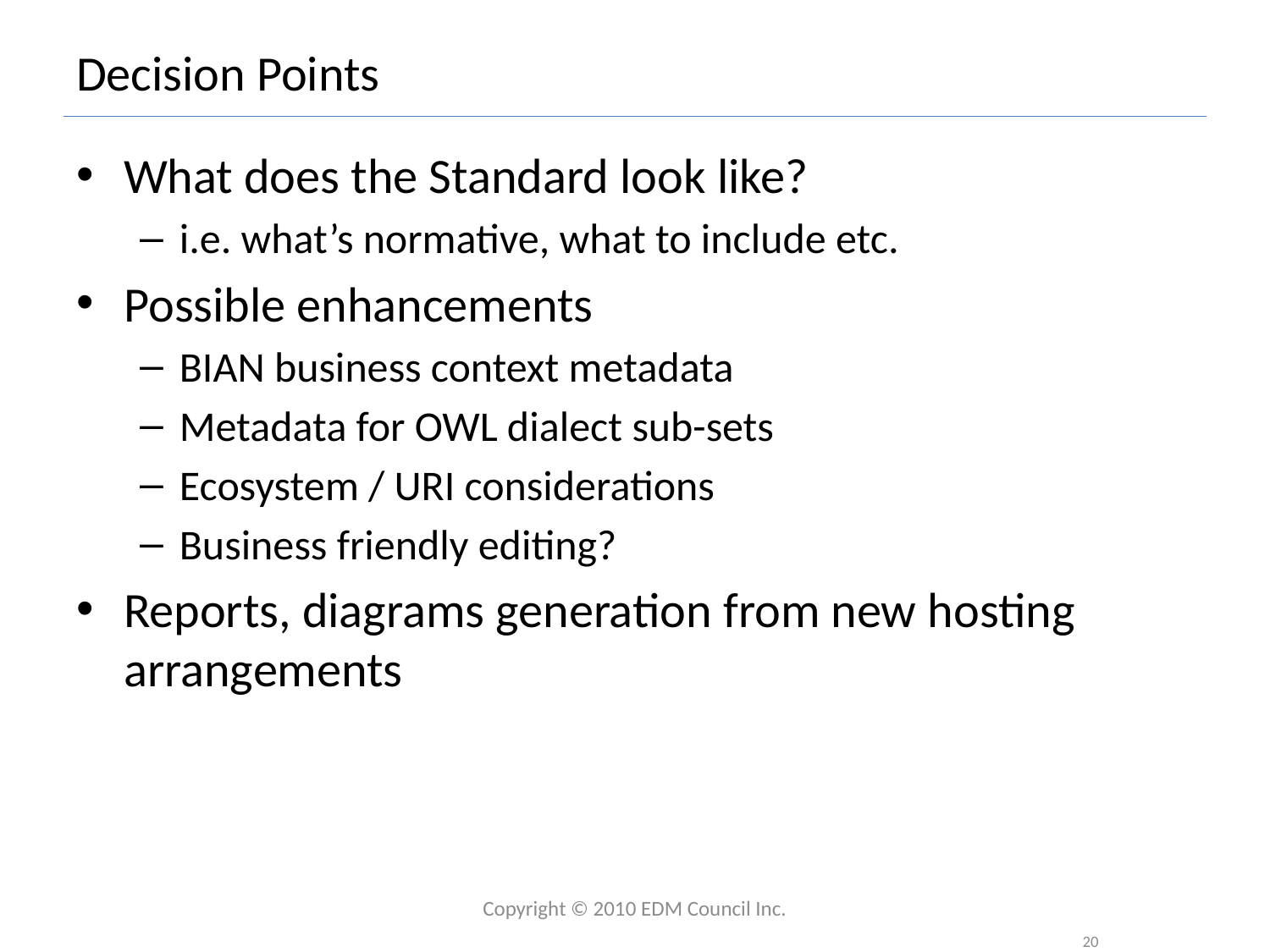

# Decision Points
What does the Standard look like?
i.e. what’s normative, what to include etc.
Possible enhancements
BIAN business context metadata
Metadata for OWL dialect sub-sets
Ecosystem / URI considerations
Business friendly editing?
Reports, diagrams generation from new hosting arrangements
Copyright © 2010 EDM Council Inc.
20